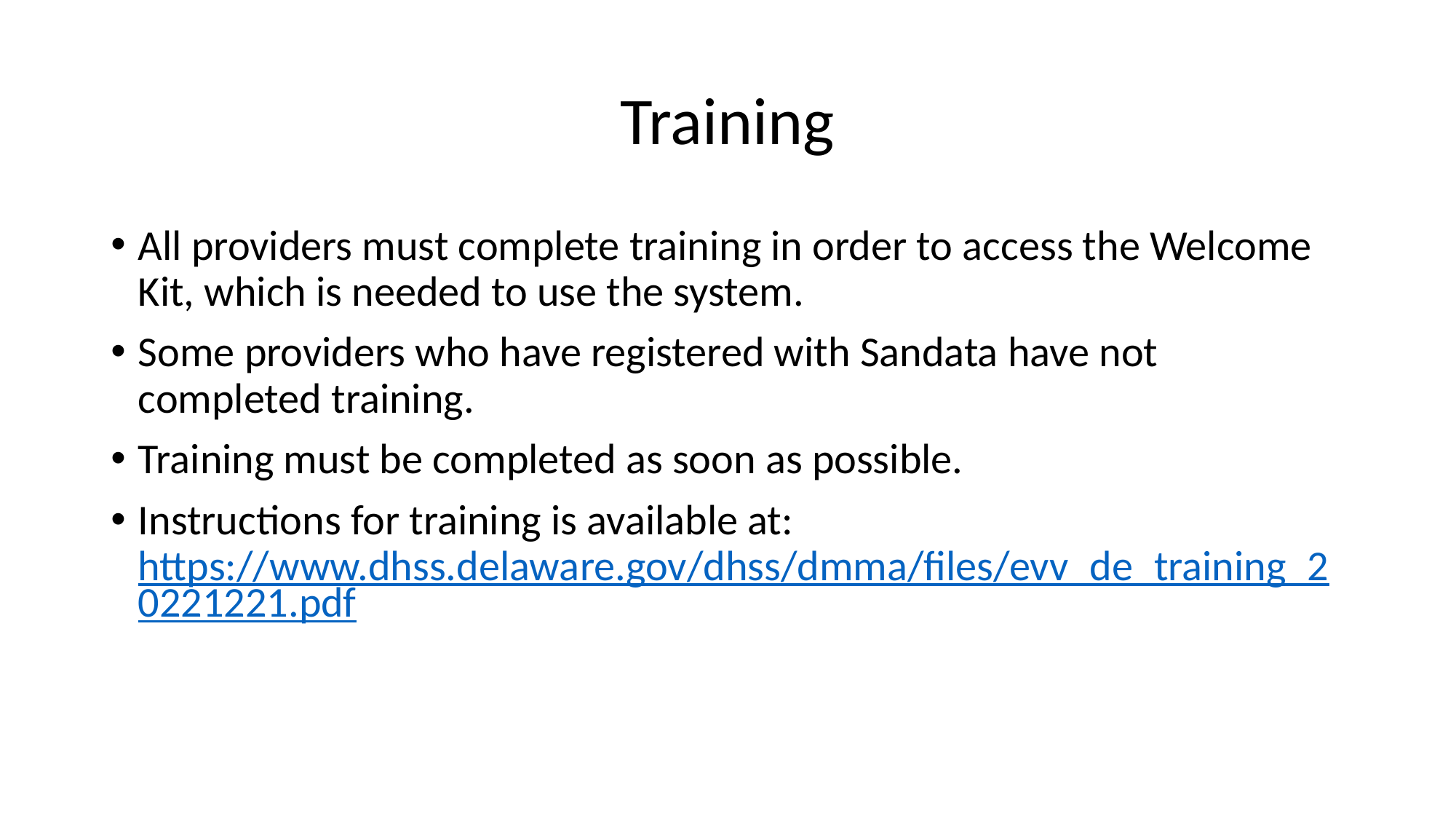

# Training
All providers must complete training in order to access the Welcome Kit, which is needed to use the system.
Some providers who have registered with Sandata have not completed training.
Training must be completed as soon as possible.
Instructions for training is available at: https://www.dhss.delaware.gov/dhss/dmma/files/evv_de_training_20221221.pdf